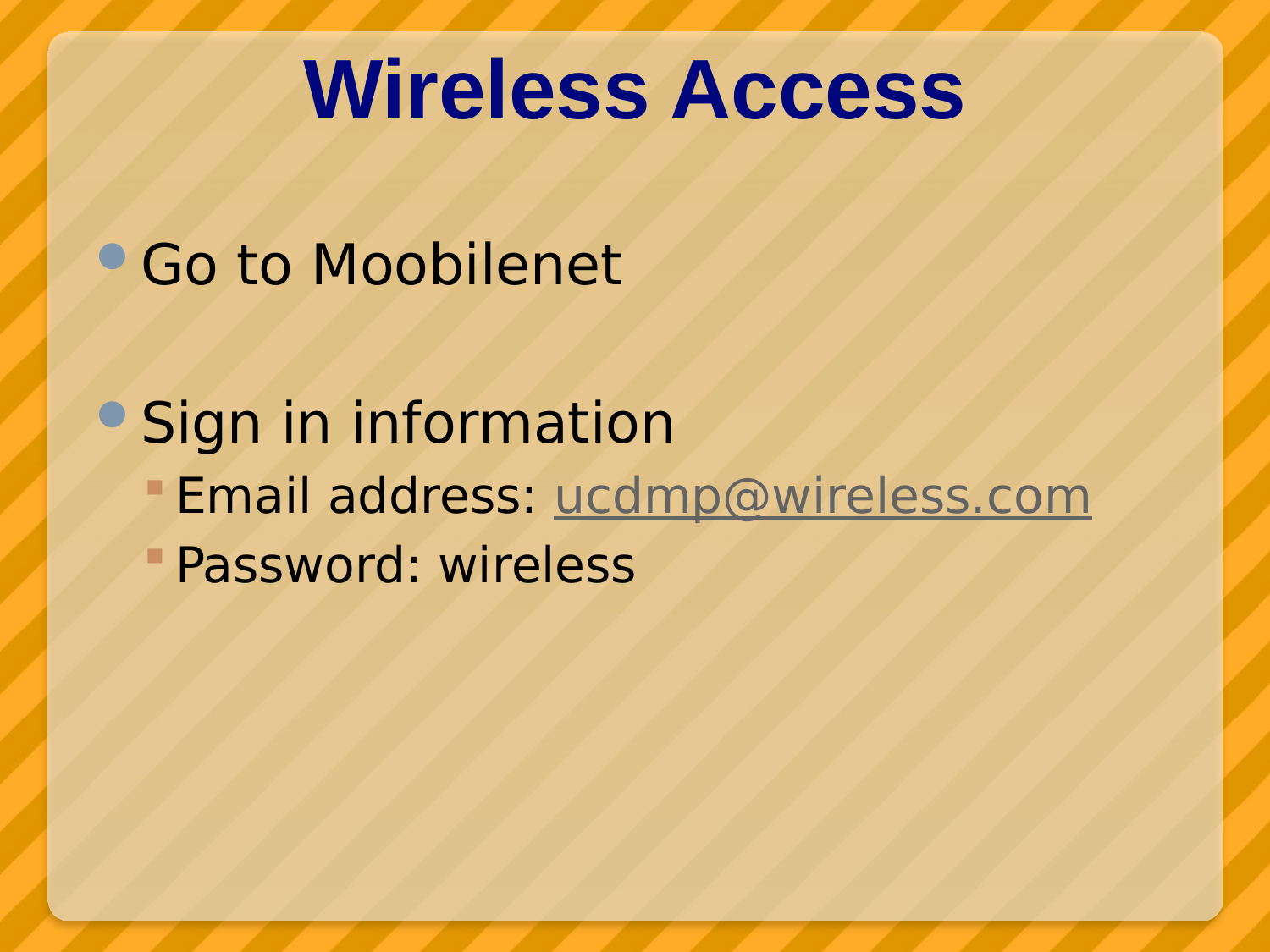

# Wireless Access
Go to Moobilenet

Sign in information
Email address: ucdmp@wireless.com
Password: wireless